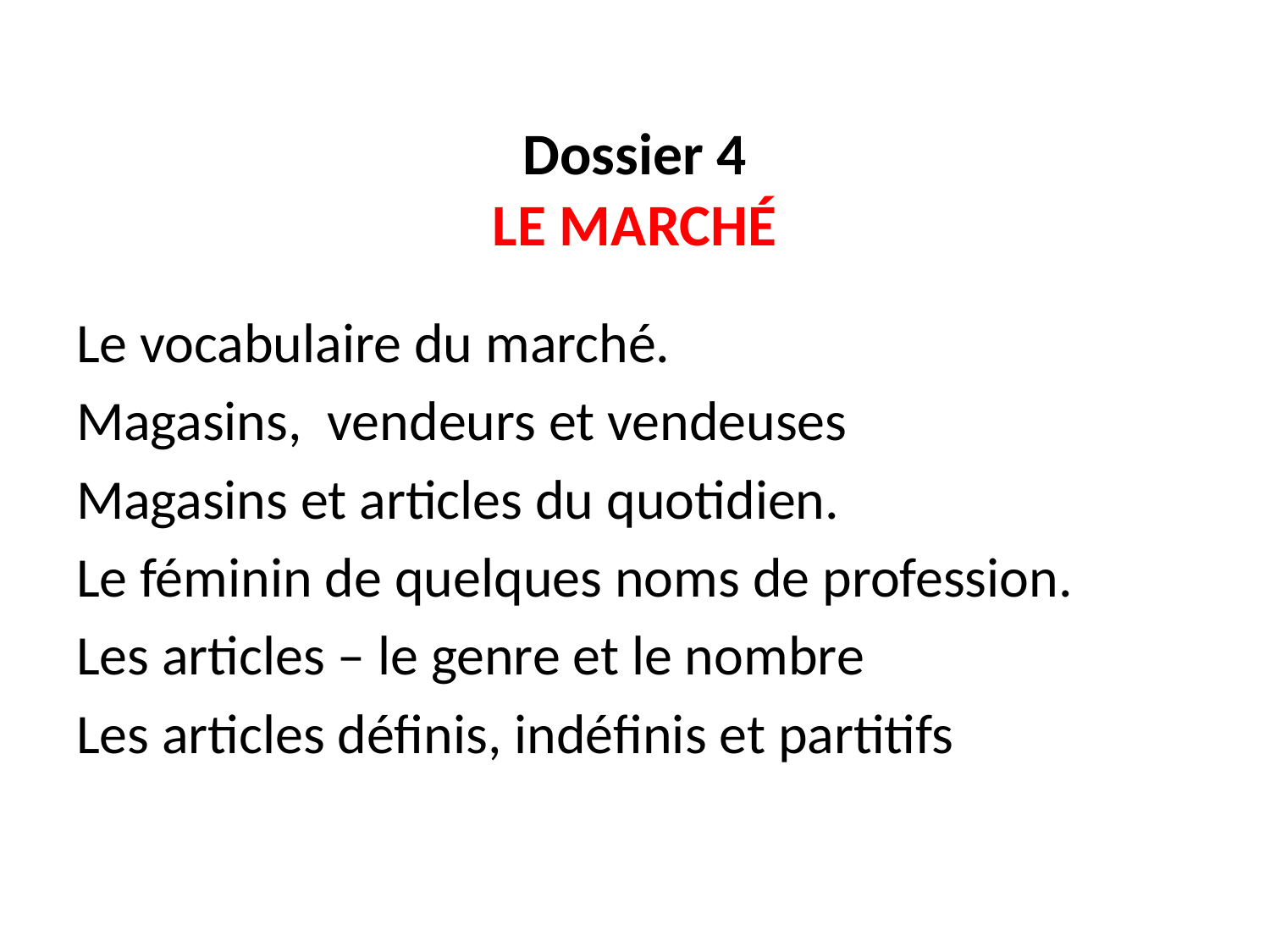

# Dossier 4 LE MARCHÉ

Le vocabulaire du marché.
Magasins,  vendeurs et vendeuses
Magasins et articles du quotidien.
Le féminin de quelques noms de profession.
Les articles – le genre et le nombre
Les articles définis, indéfinis et partitifs